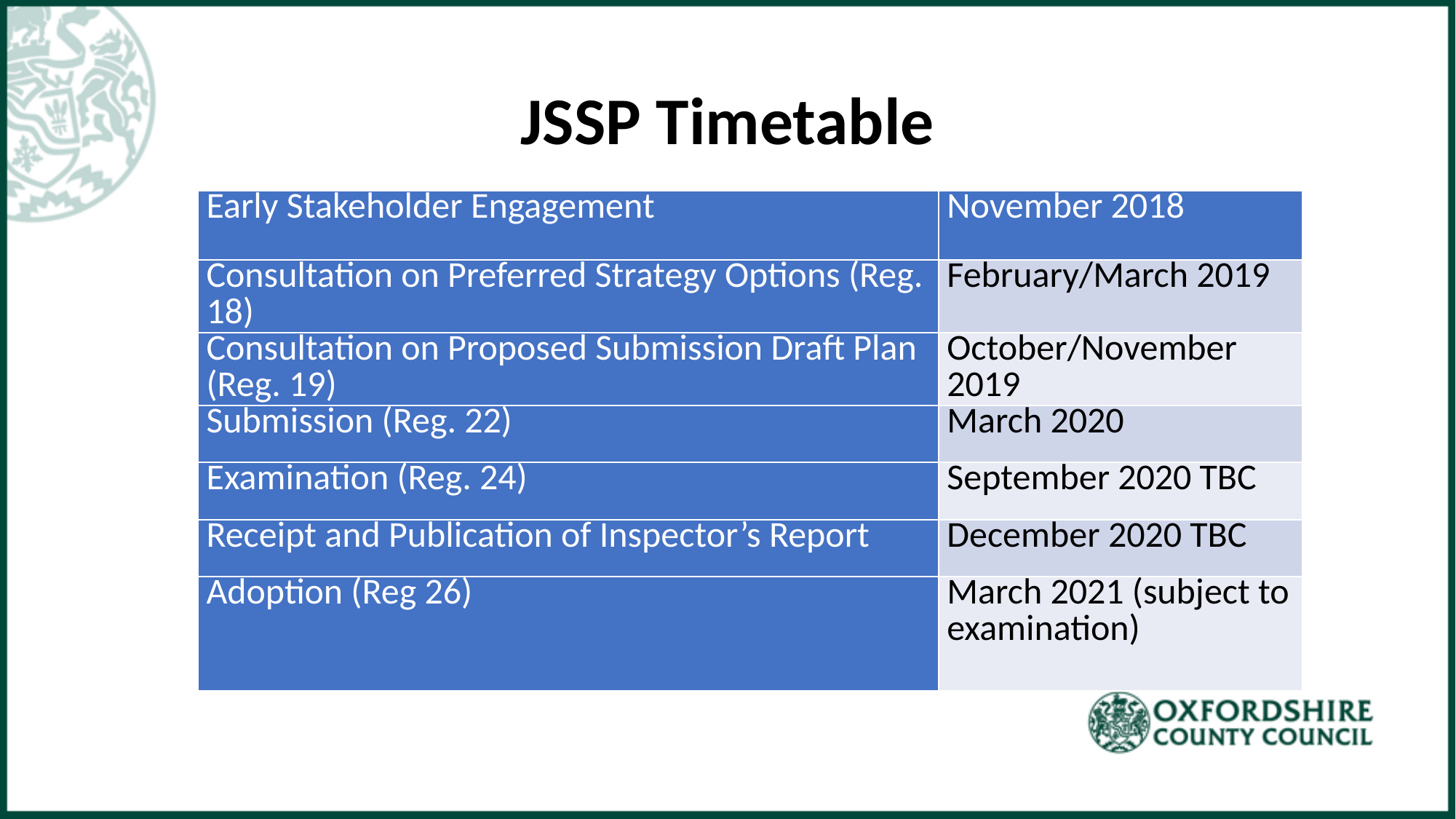

# JSSP Timetable
| Early Stakeholder Engagement | November 2018 |
| --- | --- |
| Consultation on Preferred Strategy Options (Reg. 18) | February/March 2019 |
| Consultation on Proposed Submission Draft Plan (Reg. 19) | October/November 2019 |
| Submission (Reg. 22) | March 2020 |
| Examination (Reg. 24) | September 2020 TBC |
| Receipt and Publication of Inspector’s Report | December 2020 TBC |
| Adoption (Reg 26) | March 2021 (subject to examination) |